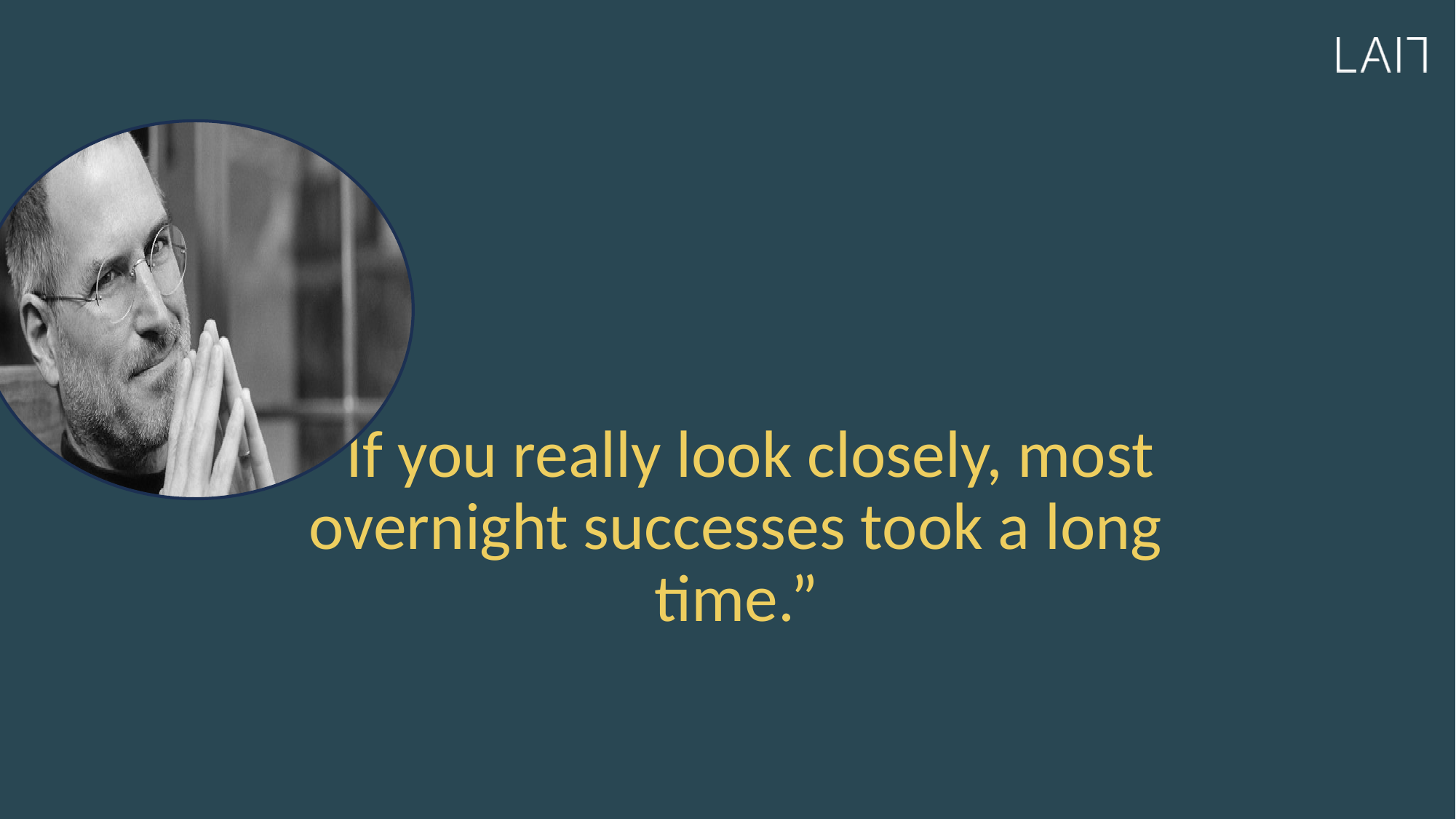

# “If you really look closely, most overnight successes took a long time.”